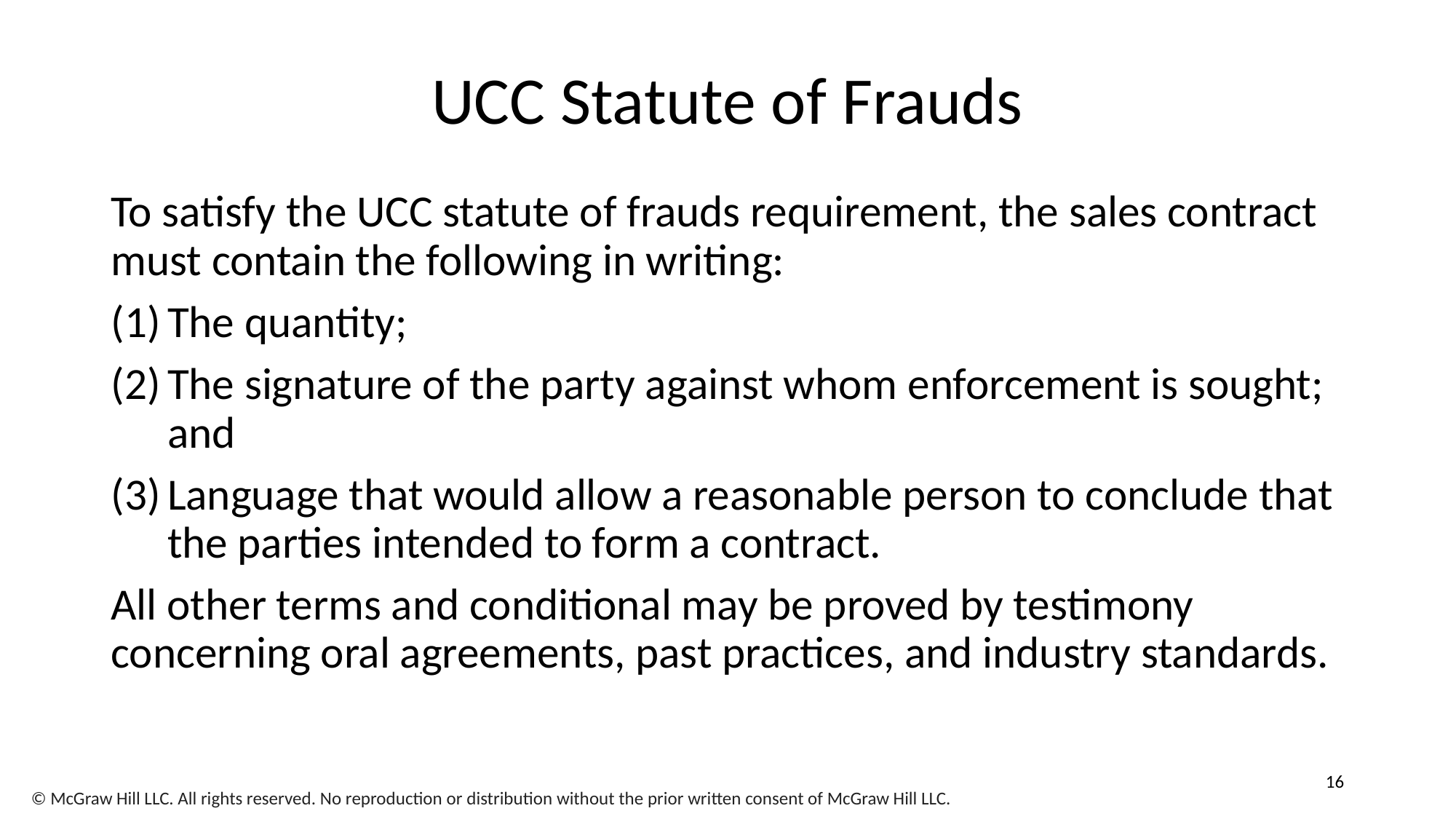

# UCC Statute of Frauds
To satisfy the UCC statute of frauds requirement, the sales contract must contain the following in writing:
The quantity;
The signature of the party against whom enforcement is sought; and
Language that would allow a reasonable person to conclude that the parties intended to form a contract.
All other terms and conditional may be proved by testimony concerning oral agreements, past practices, and industry standards.
16